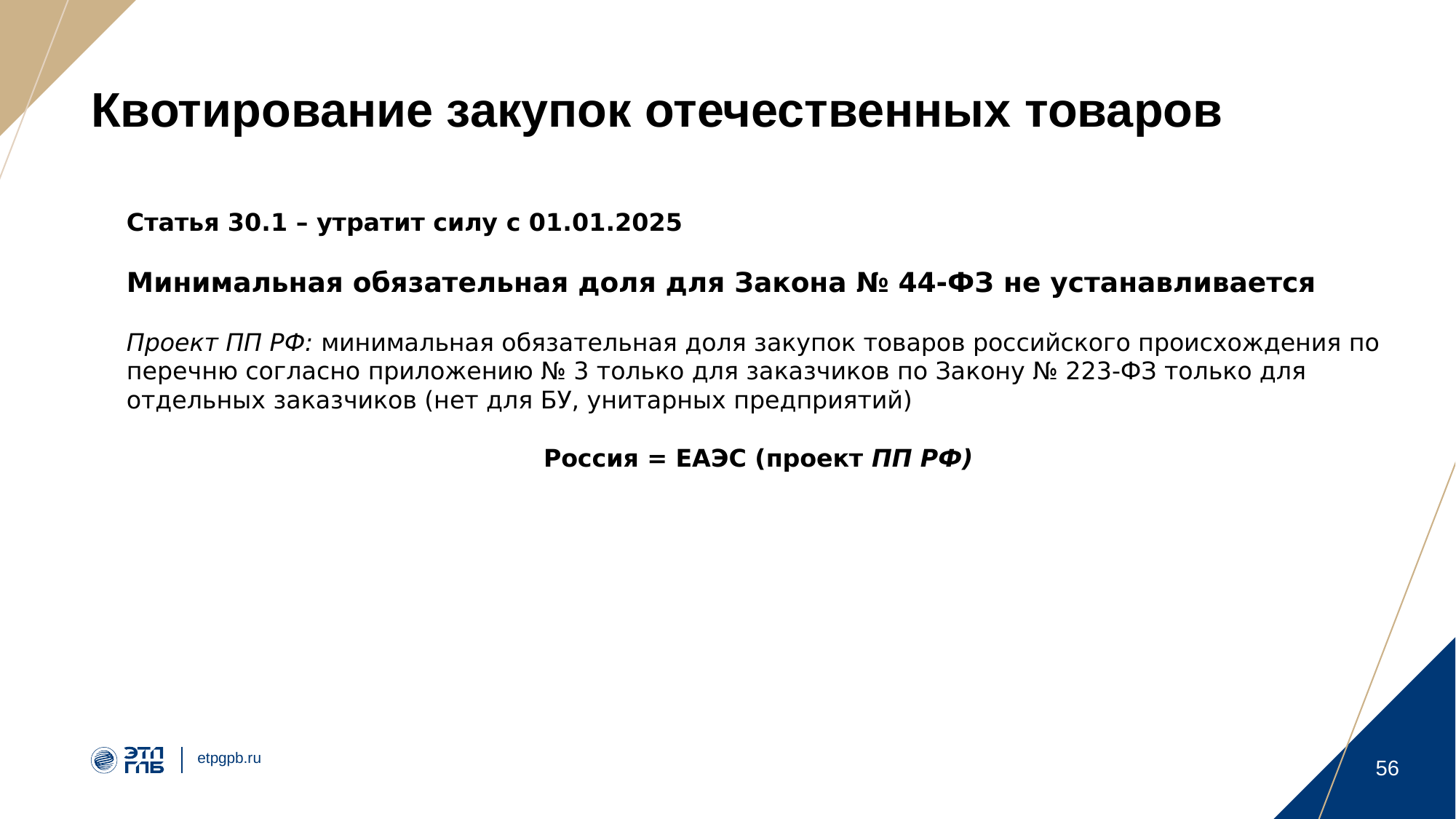

# Квотирование закупок отечественных товаров
Статья 30.1 – утратит силу с 01.01.2025

Минимальная обязательная доля для Закона № 44-ФЗ не устанавливается

Проект ПП РФ: минимальная обязательная доля закупок товаров российского происхождения по перечню согласно приложению № 3 только для заказчиков по Закону № 223-ФЗ только для отдельных заказчиков (нет для БУ, унитарных предприятий)

Россия = ЕАЭС (проект ПП РФ)